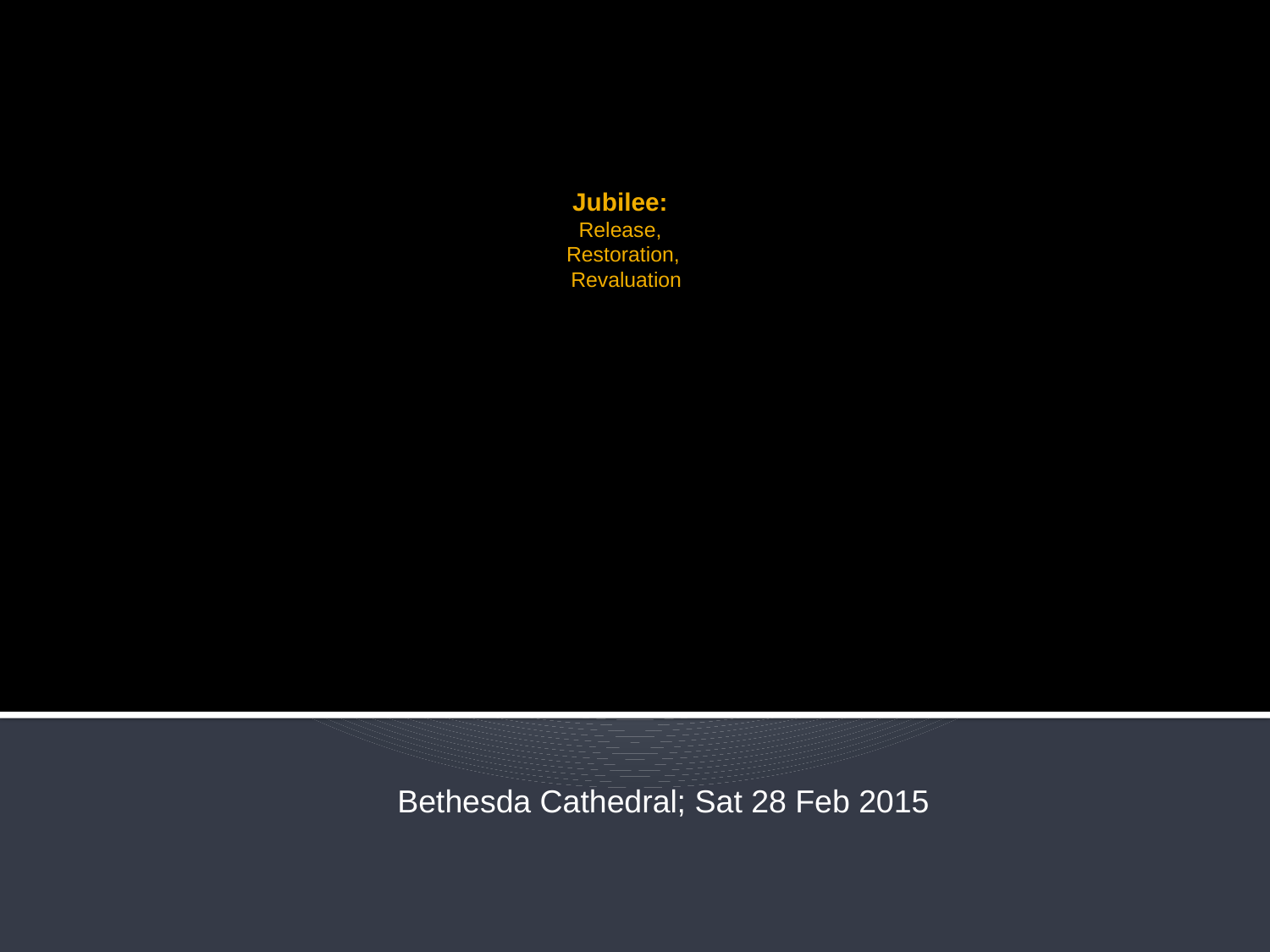

# Jubilee: Release, Restoration, Revaluation

Bethesda Cathedral; Sat 28 Feb 2015